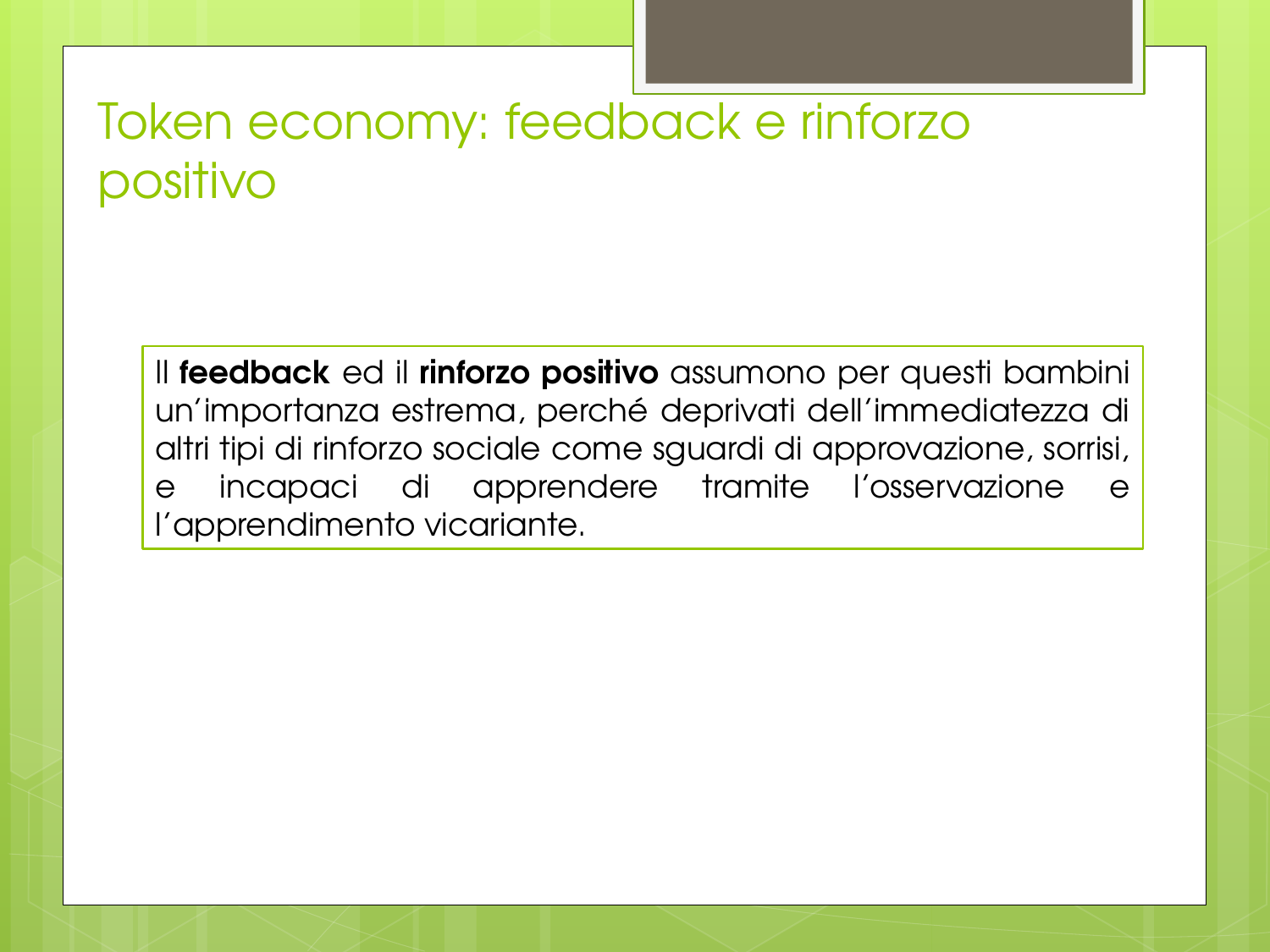

# Token economy: feedback e rinforzo positivo
Il feedback ed il rinforzo positivo assumono per questi bambini un’importanza estrema, perché deprivati dell’immediatezza di altri tipi di rinforzo sociale come sguardi di approvazione, sorrisi, e incapaci di apprendere tramite l’osservazione e l’apprendimento vicariante.